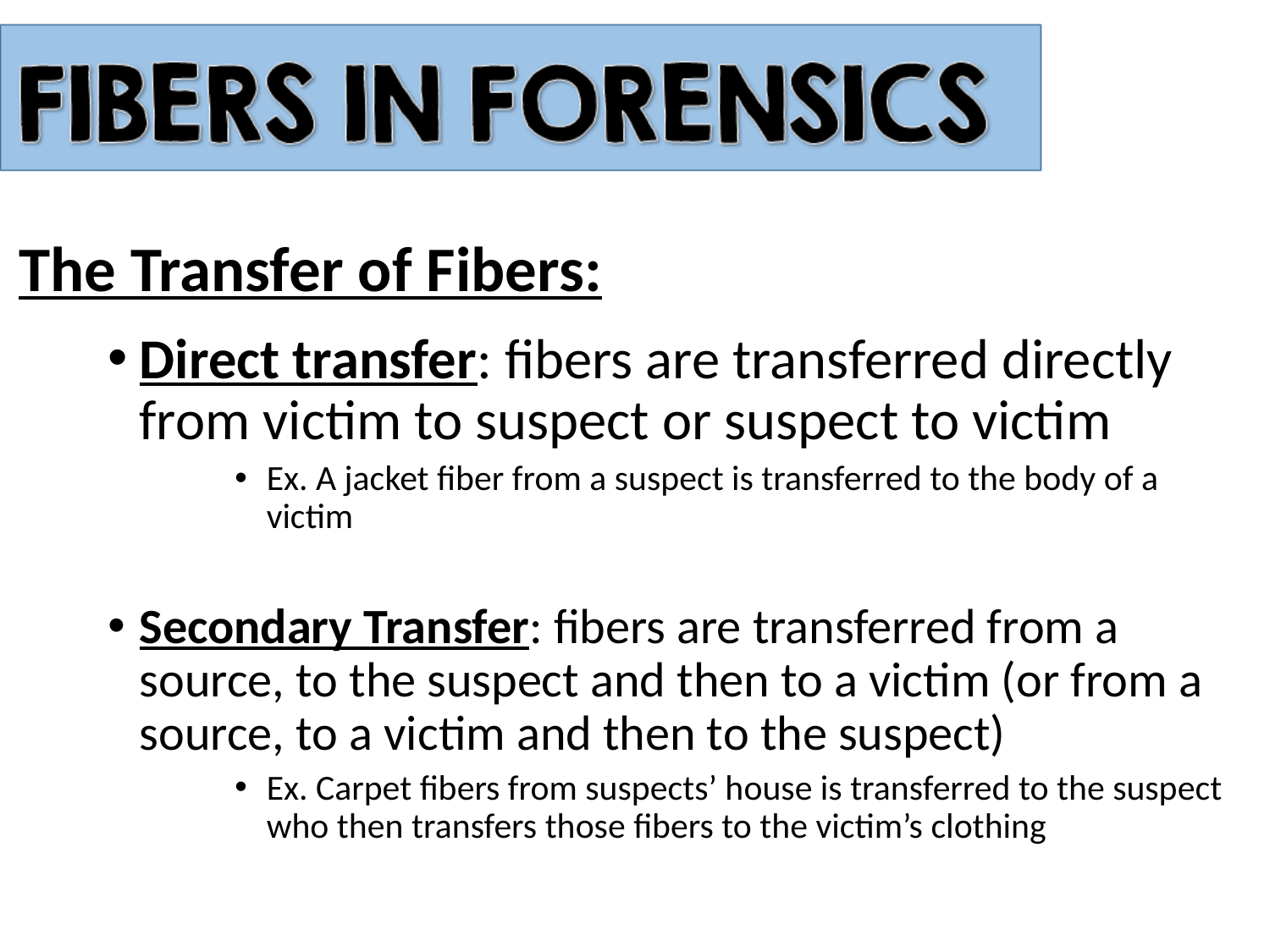

The Transfer of Fibers:

Direct transfer: fibers are transferred directly from victim to suspect or suspect to victim
Ex. A jacket fiber from a suspect is transferred to the body of a victim

Secondary Transfer: fibers are transferred from a source, to the suspect and then to a victim (or from a source, to a victim and then to the suspect)
Ex. Carpet fibers from suspects’ house is transferred to the suspect who then transfers those fibers to the victim’s clothing